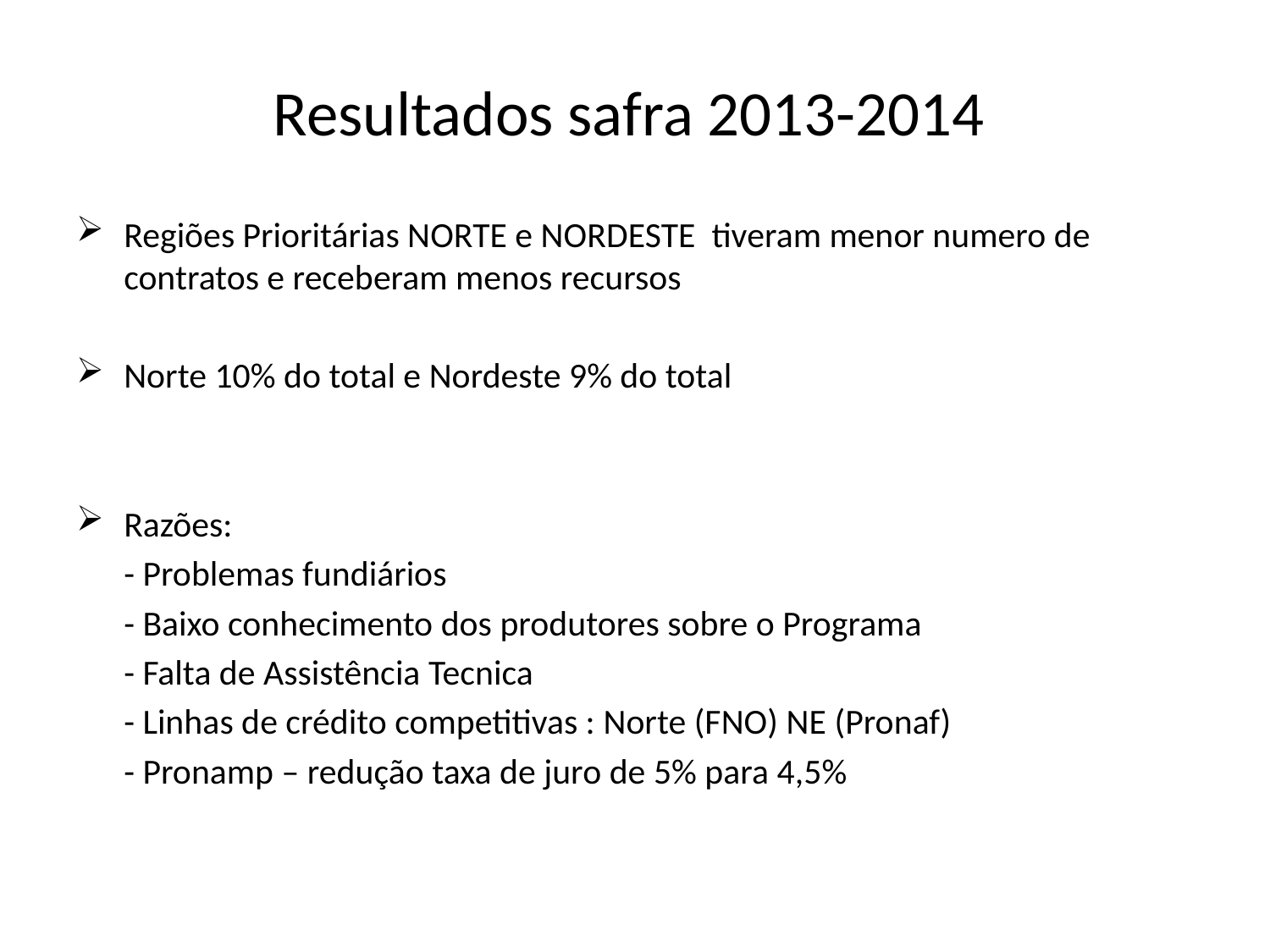

# Resultados safra 2013-2014

Regiões Prioritárias NORTE e NORDESTE  tiveram menor numero de contratos e receberam menos recursos

Norte 10% do total e Nordeste 9% do total

Razões:
	- Problemas fundiários
	- Baixo conhecimento dos produtores sobre o Programa
	- Falta de Assistência Tecnica
	- Linhas de crédito competitivas : Norte (FNO) NE (Pronaf)
	- Pronamp – redução taxa de juro de 5% para 4,5%